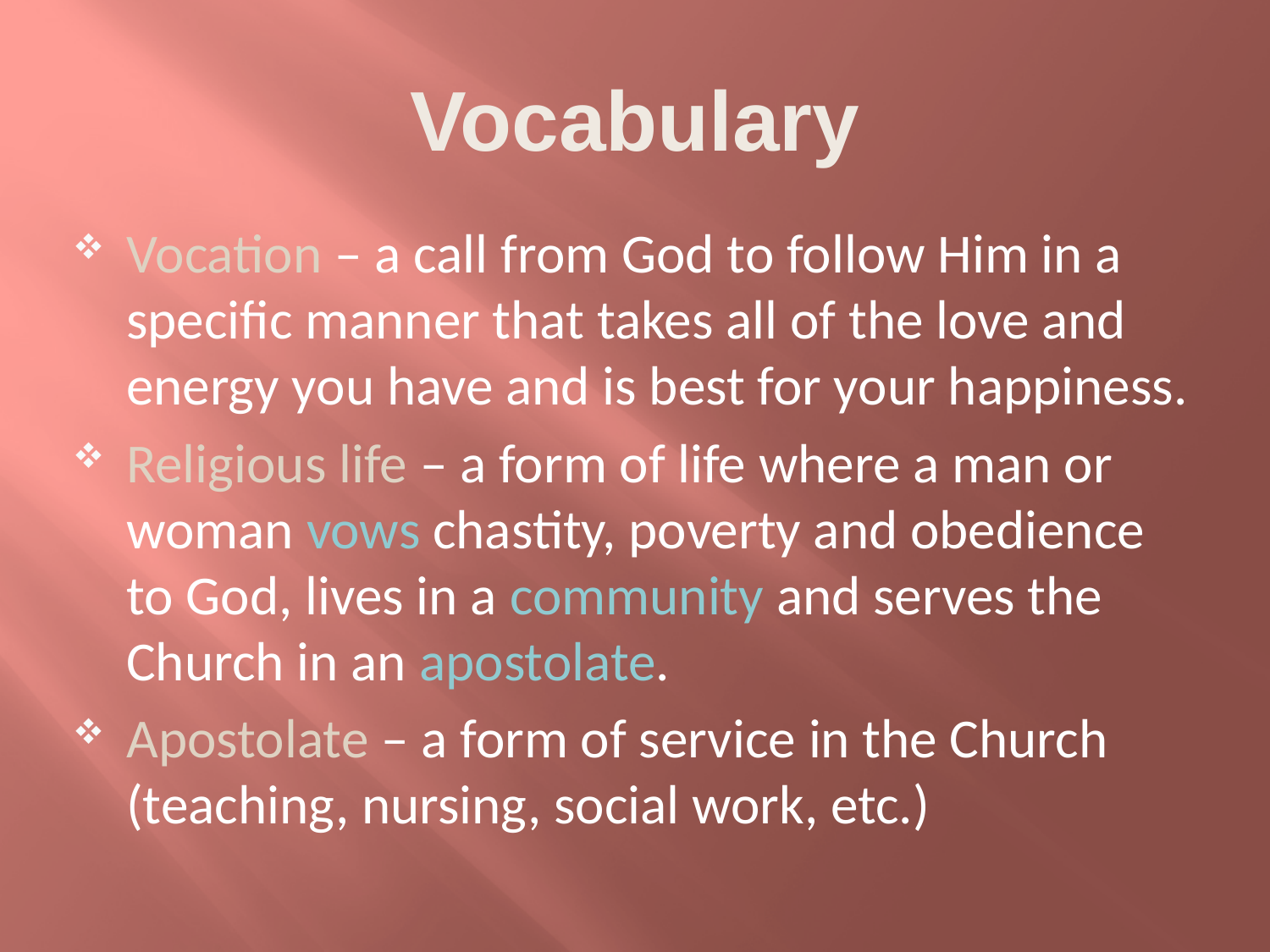

# Vocabulary
Vocation – a call from God to follow Him in a specific manner that takes all of the love and energy you have and is best for your happiness.
Religious life – a form of life where a man or woman vows chastity, poverty and obedience to God, lives in a community and serves the Church in an apostolate.
Apostolate – a form of service in the Church (teaching, nursing, social work, etc.)